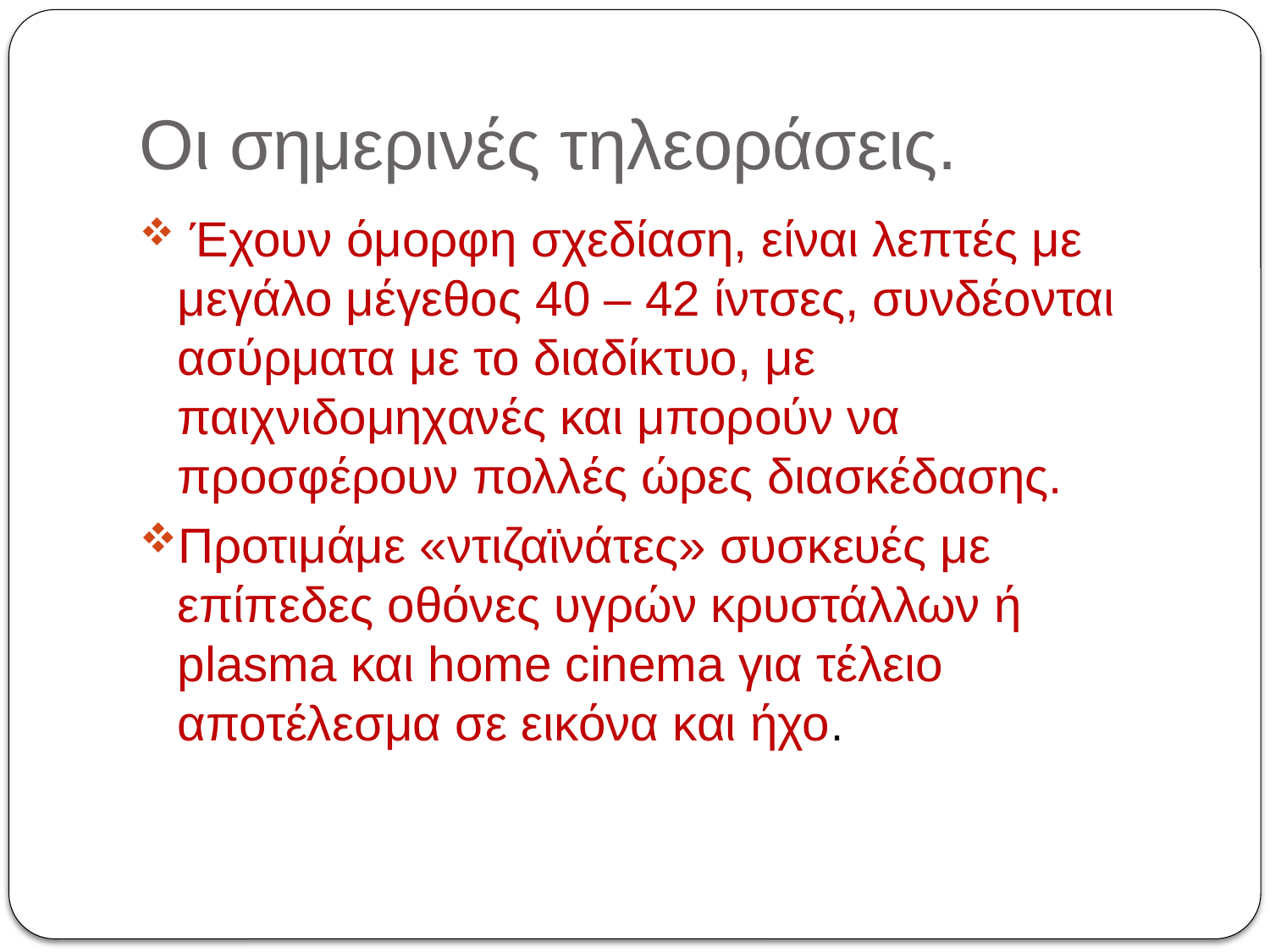

# Οι σημερινές τηλεοράσεις.
 Έχουν όμορφη σχεδίαση, είναι λεπτές με μεγάλο μέγεθος 40 – 42 ίντσες, συνδέονται ασύρματα με το διαδίκτυο, με παιχνιδομηχανές και μπορούν να προσφέρουν πολλές ώρες διασκέδασης.
Προτιμάμε «ντιζαϊνάτες» συσκευές με επίπεδες οθόνες υγρών κρυστάλλων ή plasma και home cinema για τέλειο αποτέλεσμα σε εικόνα και ήχο.